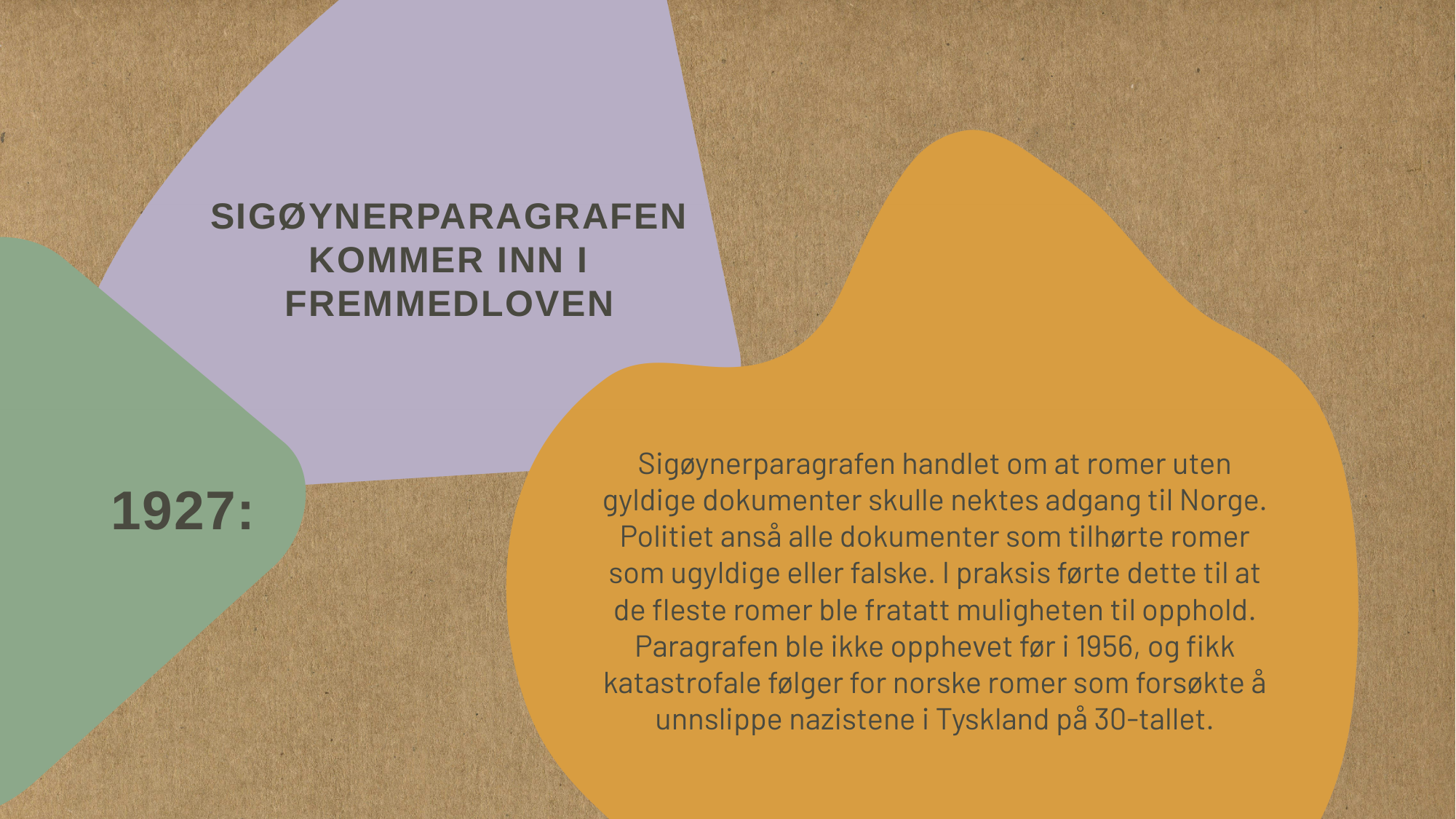

# Sigøynerparagrafen kommer inn i fremmedloven
Sigøynerparagrafen handlet om at romer uten gyldige dokumenter skulle nektes adgang til Norge. Politiet anså alle dokumenter som tilhørte romer som ugyldige eller falske. I praksis førte dette til at de fleste romer ble fratatt muligheten til opphold. Paragrafen ble ikke opphevet før i 1956, og fikk katastrofale følger for norske romer som forsøkte å unnslippe nazistene i Tyskland på 30-tallet.
1927: